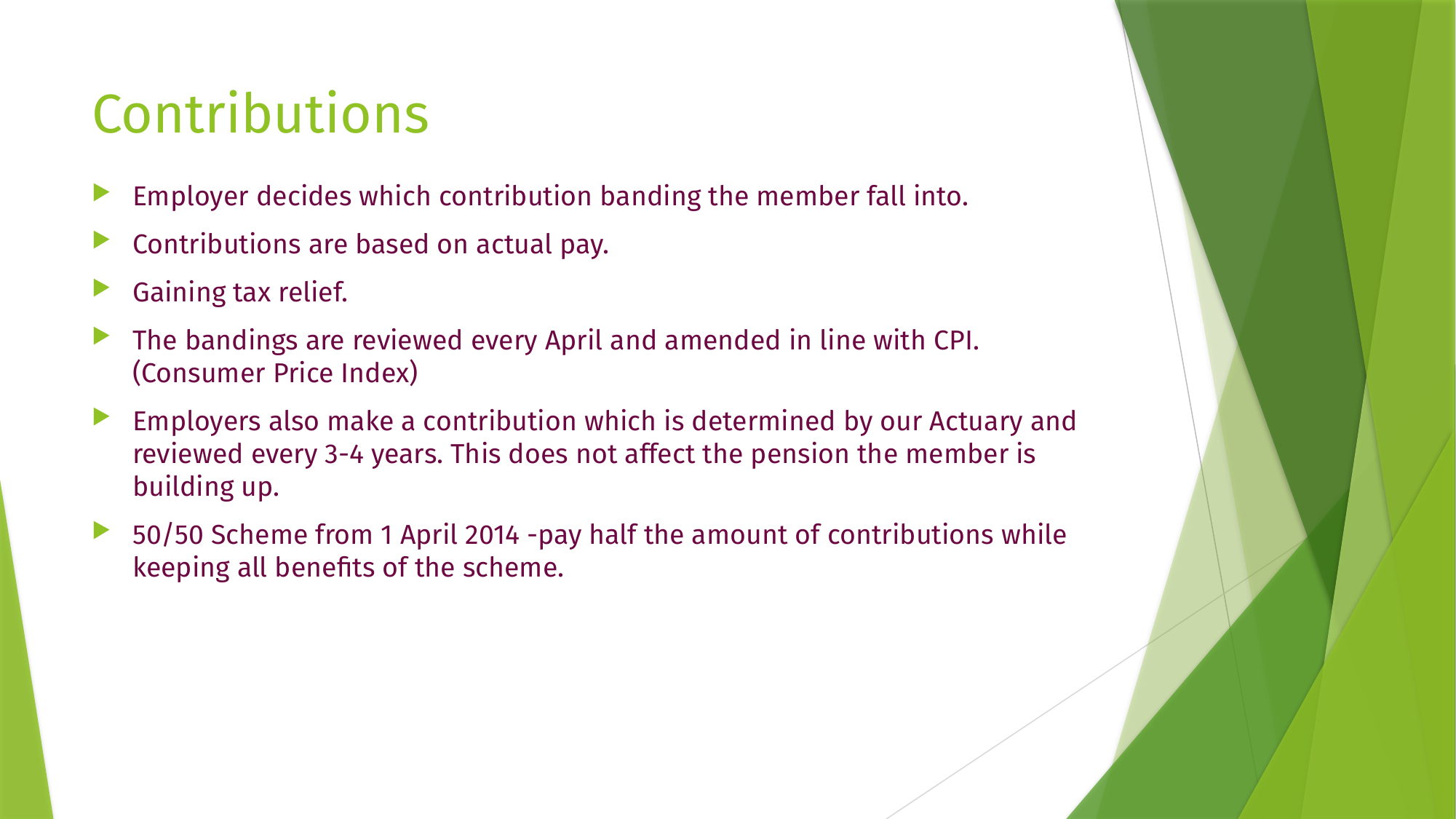

# Contributions
Employer decides which contribution banding the member fall into.
Contributions are based on actual pay.
Gaining tax relief.
The bandings are reviewed every April and amended in line with CPI. (Consumer Price Index)
Employers also make a contribution which is determined by our Actuary and reviewed every 3-4 years. This does not affect the pension the member is building up.
50/50 Scheme from 1 April 2014 -pay half the amount of contributions while keeping all benefits of the scheme.